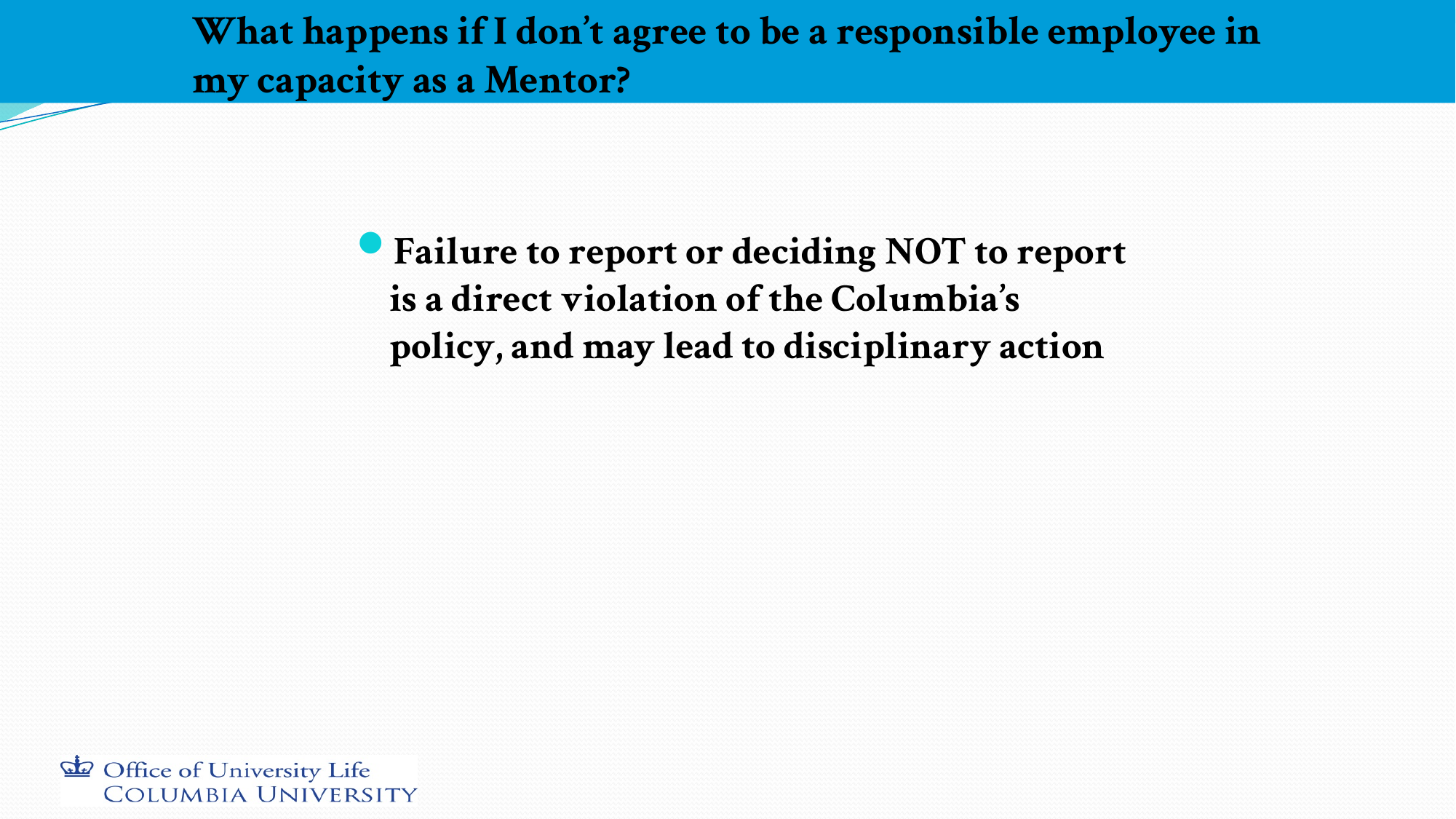

# What happens if I don’t agree to be a responsible employee in my capacity as a Mentor?
Failure to report or deciding NOT to report is a direct violation of the Columbia’s policy, and may lead to disciplinary action